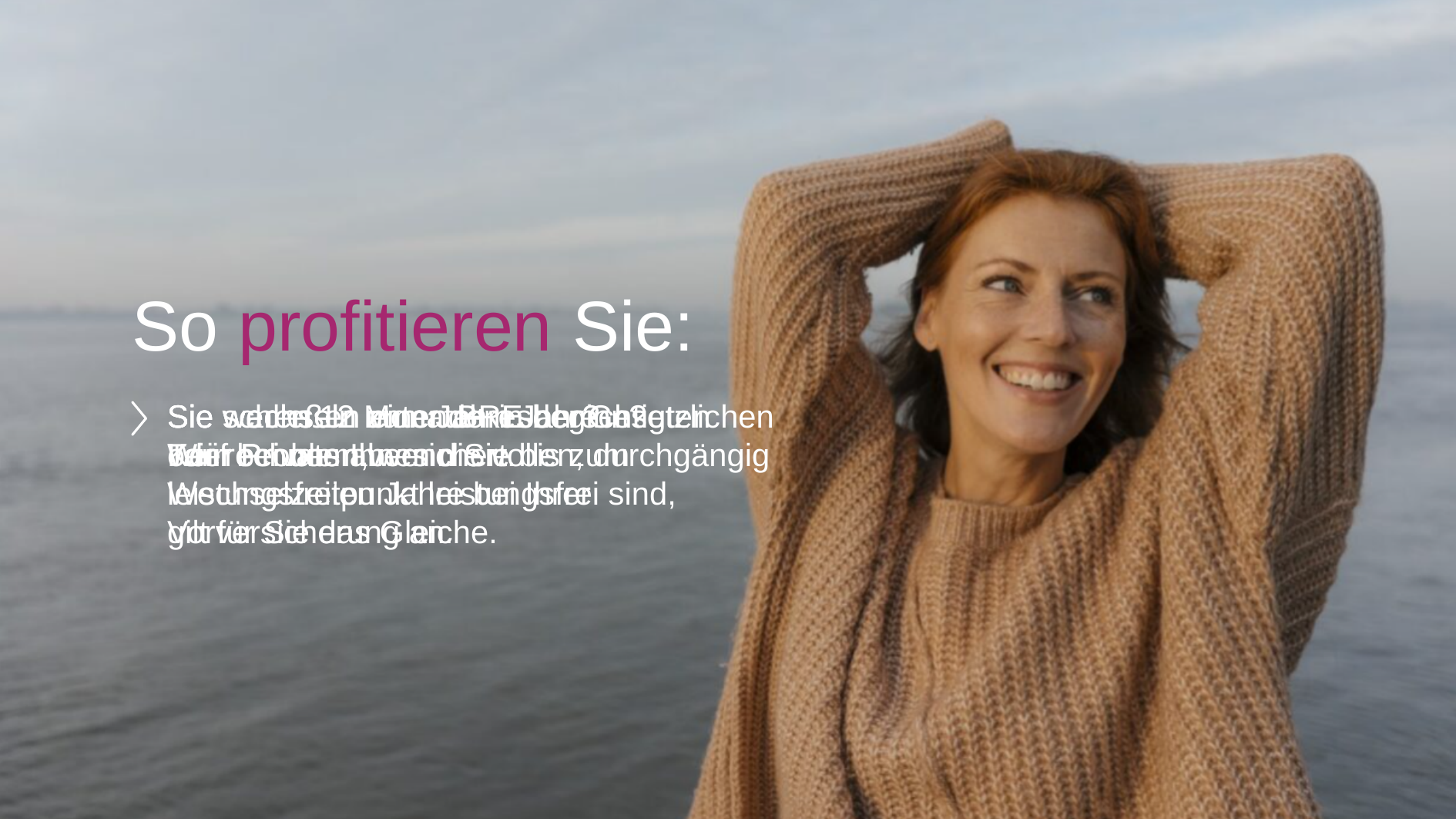

So profitieren Sie:
Sie wechseln zum Jahresbeginn?
Wir rechnen Ihnen die vollen, durchgängig leistungsfreien Jahre bei Ihrer Vorversicherung an.
Sie waren 12 Monate+ in der Gesetzlichen oder Privaten versichert.
Sie schließen einen BRE-berechtigten Tarif bei uns ab.
Sie wechseln unter dem Jahr?
Kein Problem, wenn Sie bis zum Wechselzeitpunkt leistungsfrei sind, gilt für Sie das Gleiche.